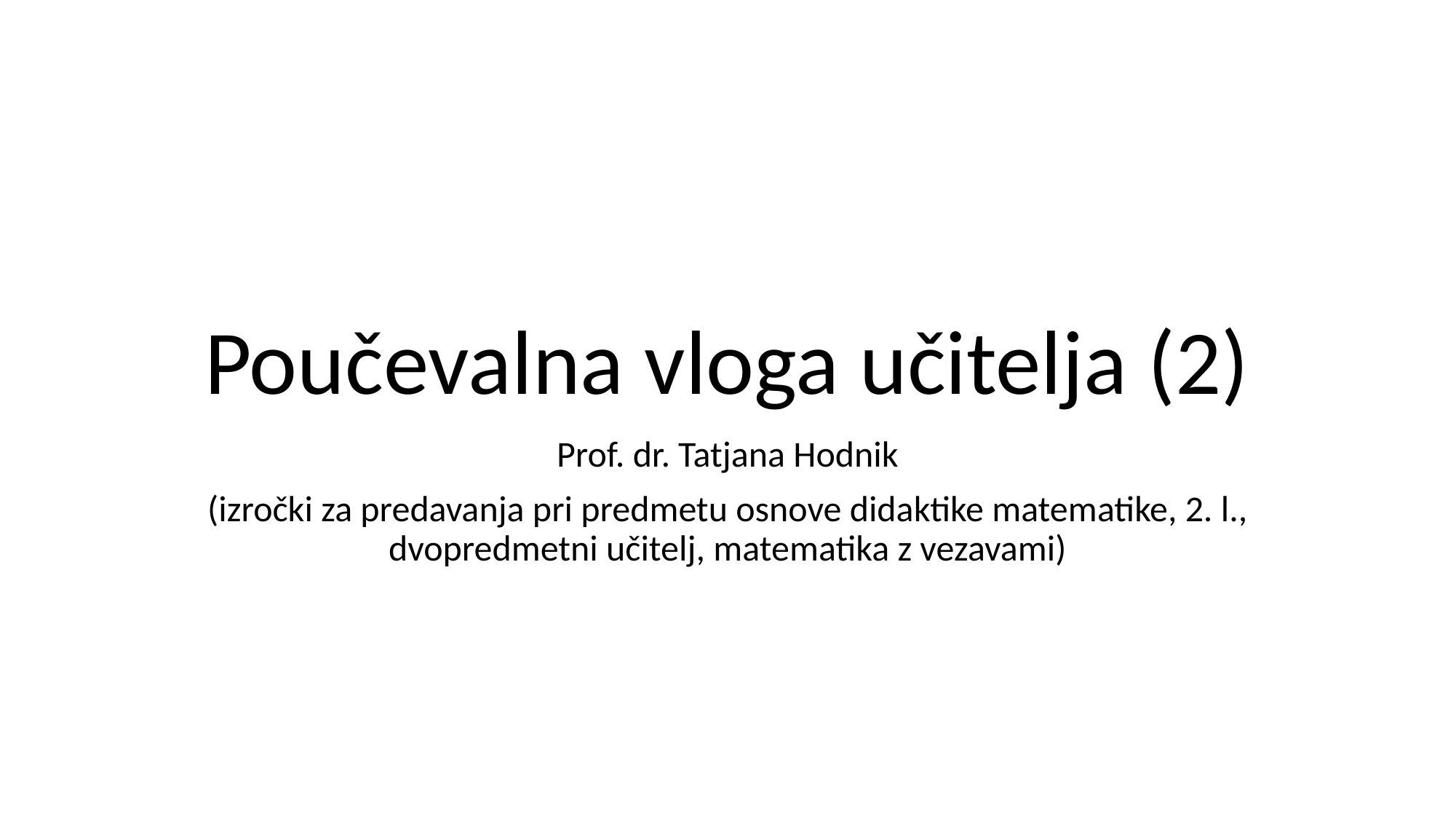

# Poučevalna vloga učitelja (2)
Prof. dr. Tatjana Hodnik
(izročki za predavanja pri predmetu osnove didaktike matematike, 2. l., dvopredmetni učitelj, matematika z vezavami)